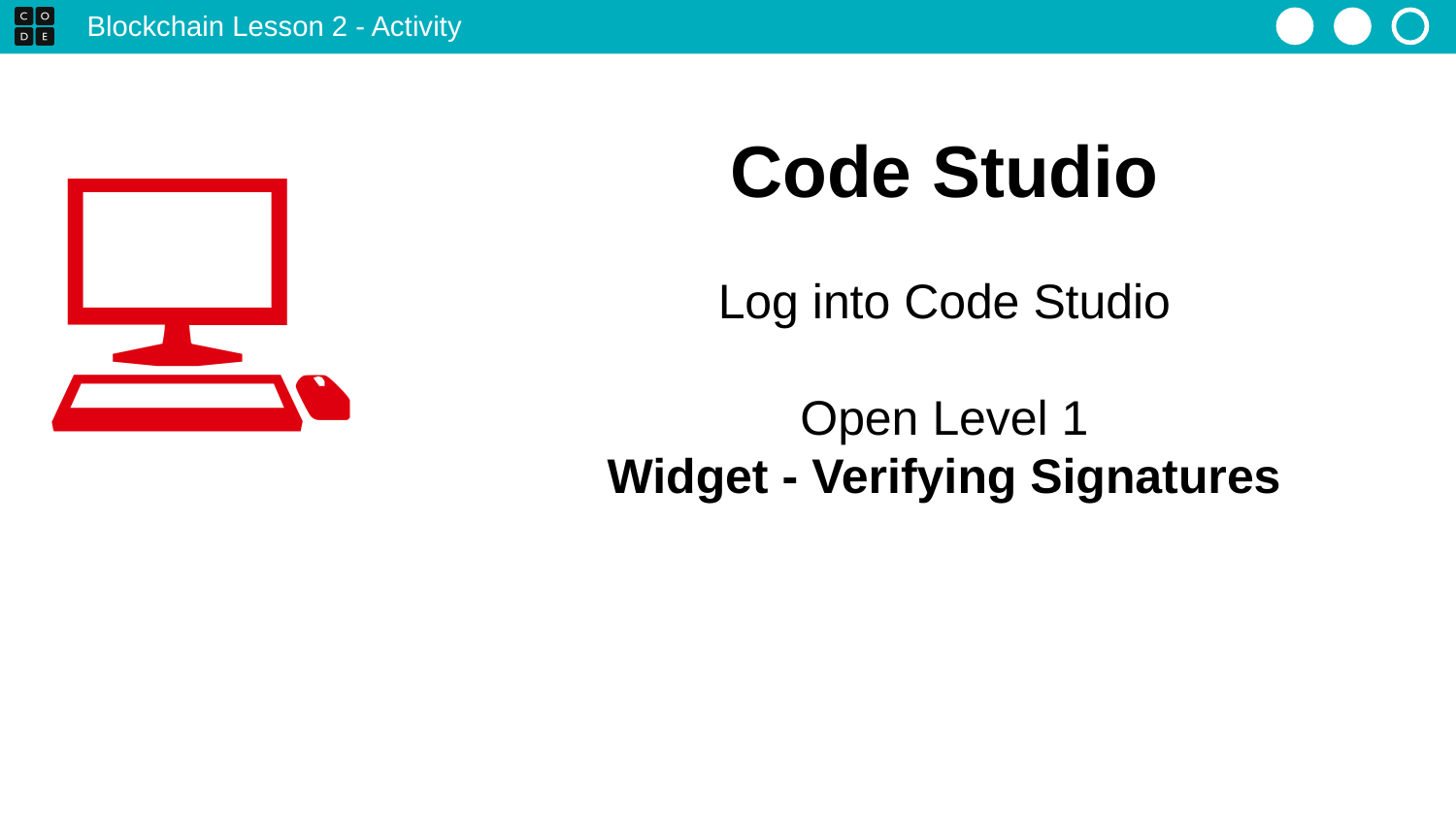

Blockchain Lesson 2 - Activity
💻
Code Studio

Log into Code Studio

Open Level 1
Widget - Verifying Signatures